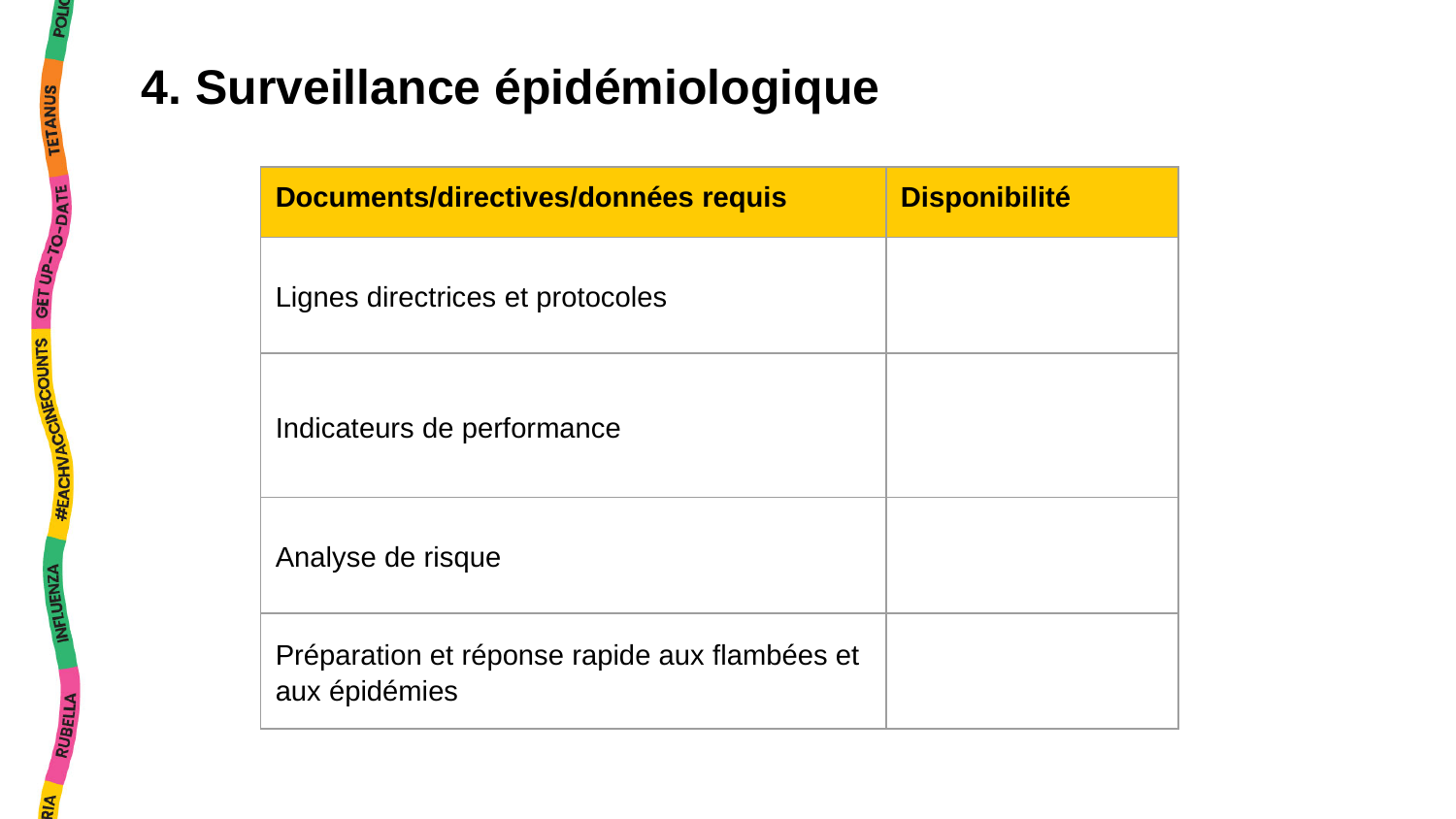

4. Surveillance épidémiologique
| Documents/directives/données requis | Disponibilité |
| --- | --- |
| Lignes directrices et protocoles |  |
| Indicateurs de performance |  |
| Analyse de risque |  |
| Préparation et réponse rapide aux flambées et aux épidémies |  |